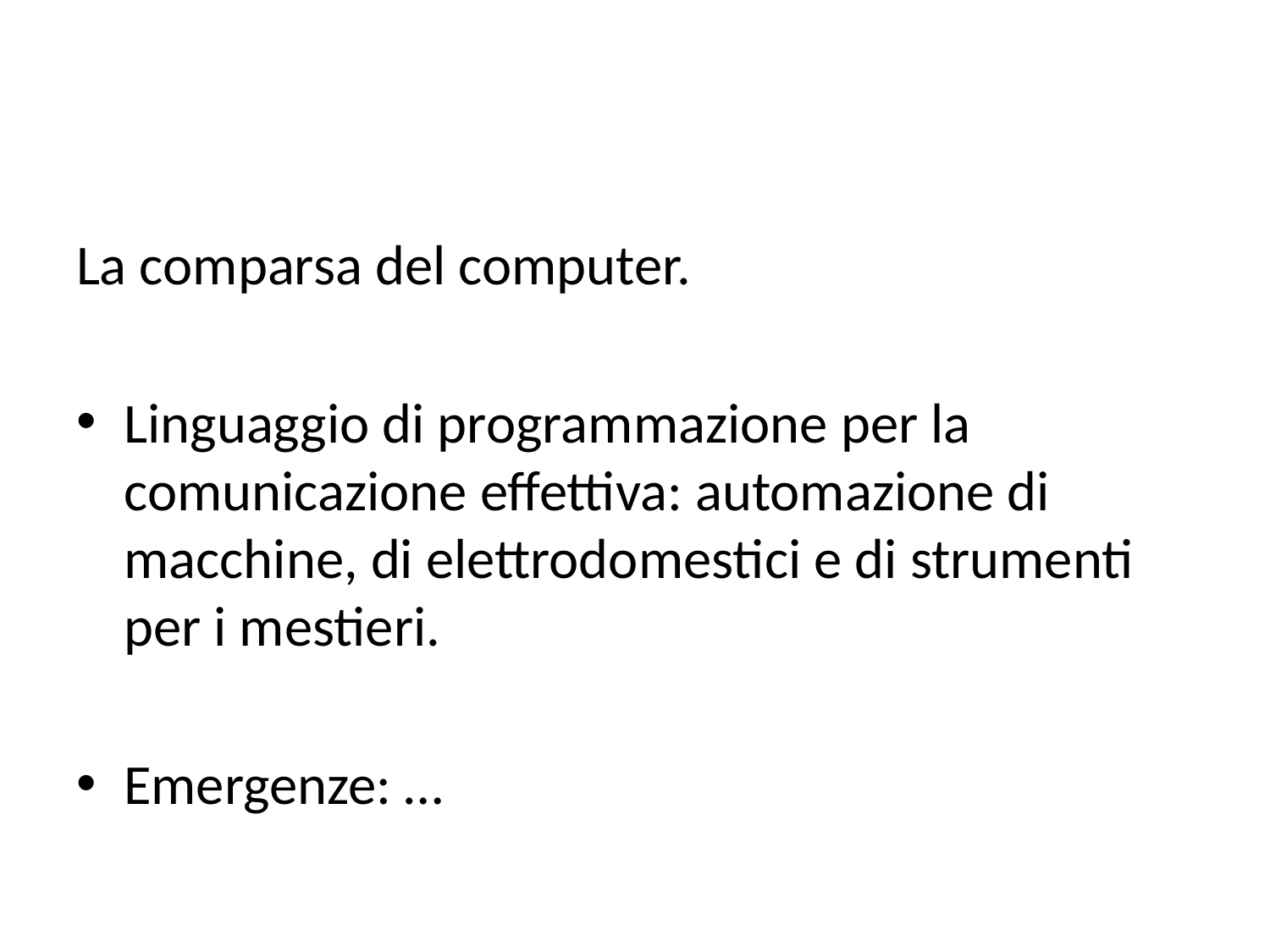

#
La comparsa del computer.

Linguaggio di programmazione per la comunicazione effettiva: automazione di macchine, di elettrodomestici e di strumenti per i mestieri.

Emergenze: …